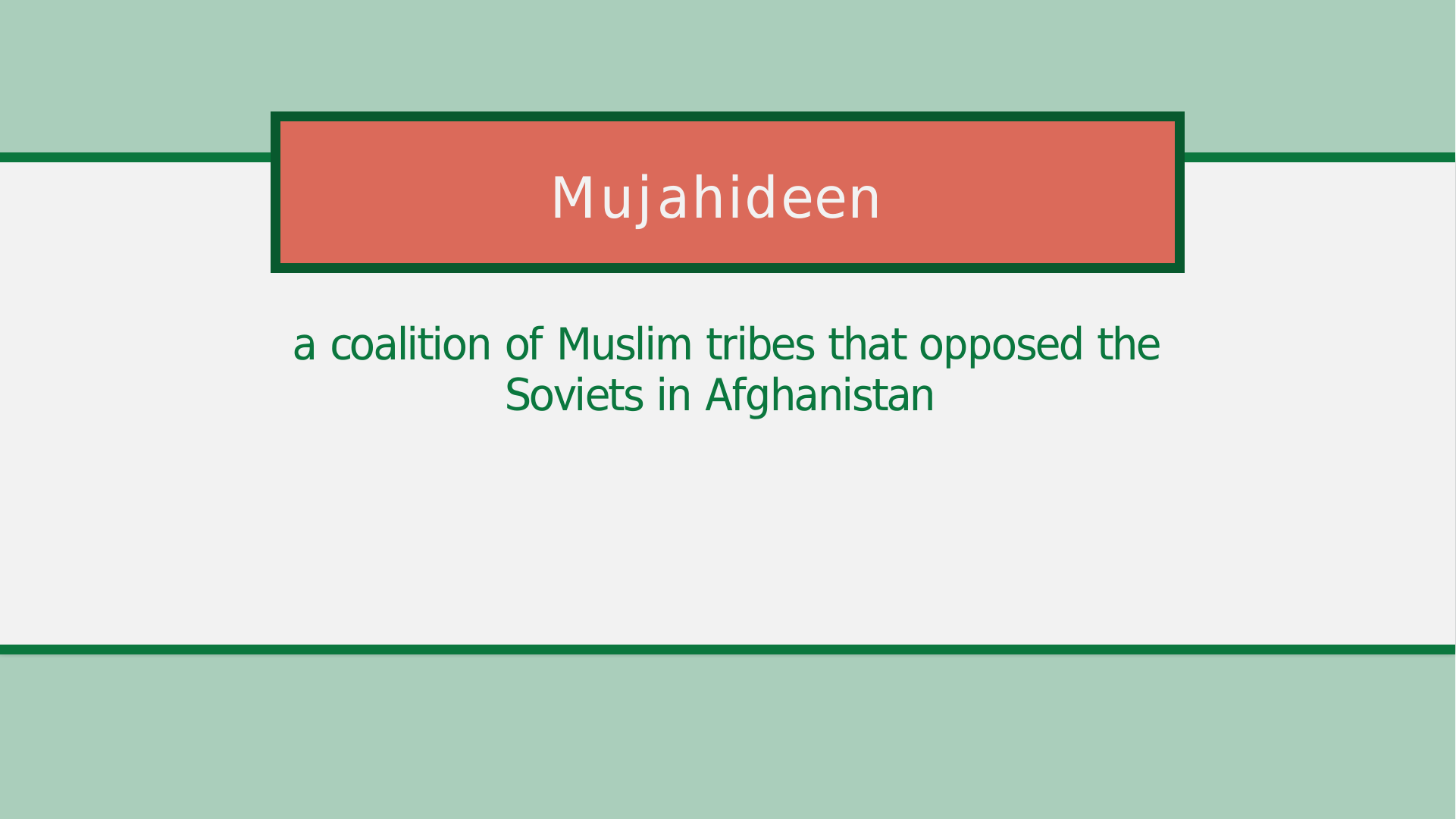

# Mujahideen
a coalition of Muslim tribes that opposed the Soviets in Afghanistan